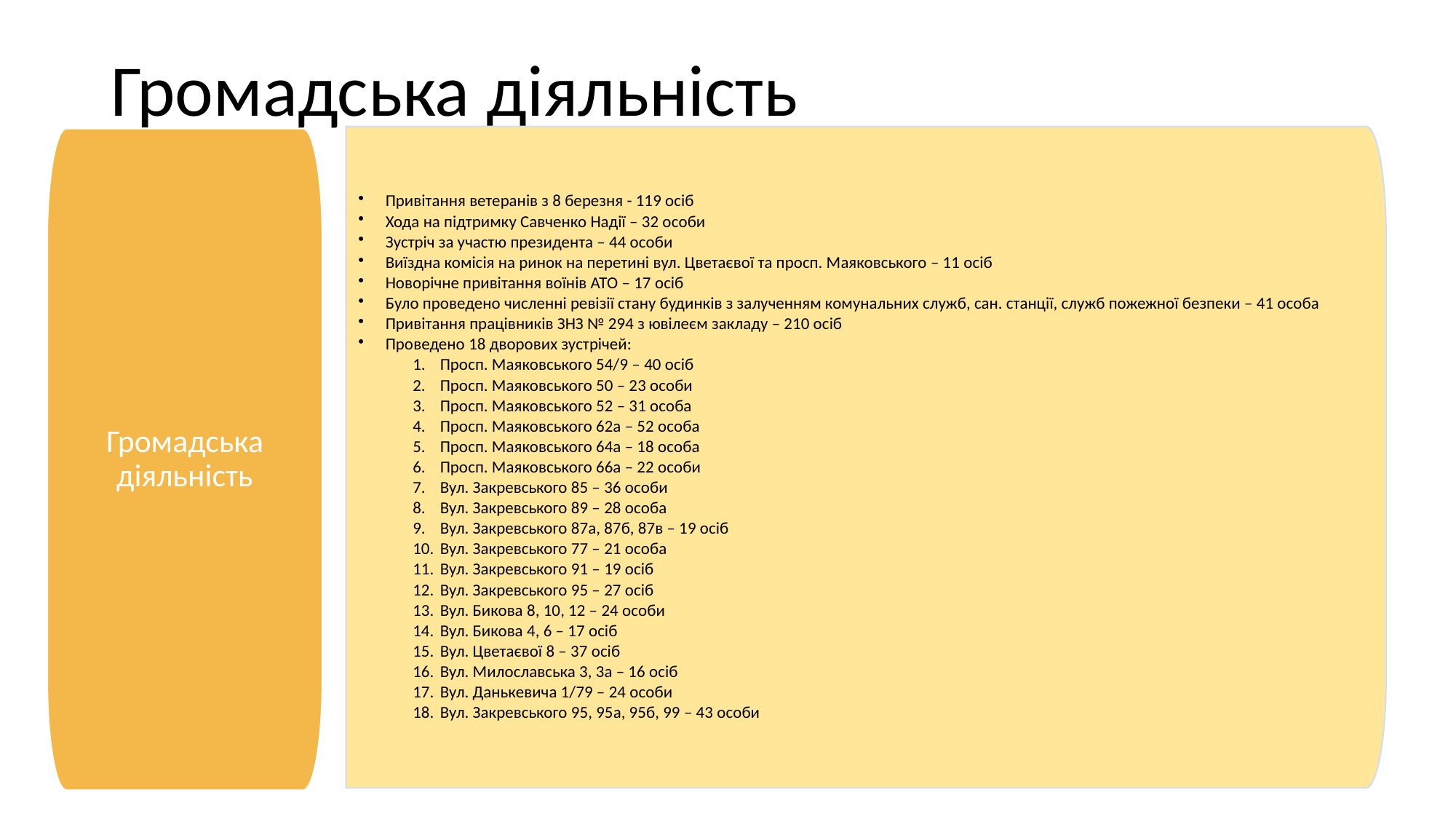

# Громадська діяльність
Привітання ветеранів з 8 березня - 119 осіб
Хода на підтримку Савченко Надії – 32 особи
Зустріч за участю президента – 44 особи
Виїздна комісія на ринок на перетині вул. Цветаєвої та просп. Маяковського – 11 осіб
Новорічне привітання воїнів АТО – 17 осіб
Було проведено численні ревізії стану будинків з залученням комунальних служб, сан. станції, служб пожежної безпеки – 41 особа
Привітання працівників ЗНЗ № 294 з ювілеєм закладу – 210 осіб
Проведено 18 дворових зустрічей:
Просп. Маяковського 54/9 – 40 осіб
Просп. Маяковського 50 – 23 особи
Просп. Маяковського 52 – 31 особа
Просп. Маяковського 62а – 52 особа
Просп. Маяковського 64а – 18 особа
Просп. Маяковського 66а – 22 особи
Вул. Закревського 85 – 36 особи
Вул. Закревського 89 – 28 особа
Вул. Закревського 87а, 87б, 87в – 19 осіб
Вул. Закревського 77 – 21 особа
Вул. Закревського 91 – 19 осіб
Вул. Закревського 95 – 27 осіб
Вул. Бикова 8, 10, 12 – 24 особи
Вул. Бикова 4, 6 – 17 осіб
Вул. Цветаєвої 8 – 37 осіб
Вул. Милославська 3, 3а – 16 осіб
Вул. Данькевича 1/79 – 24 особи
Вул. Закревського 95, 95а, 95б, 99 – 43 особи
Громадська діяльність